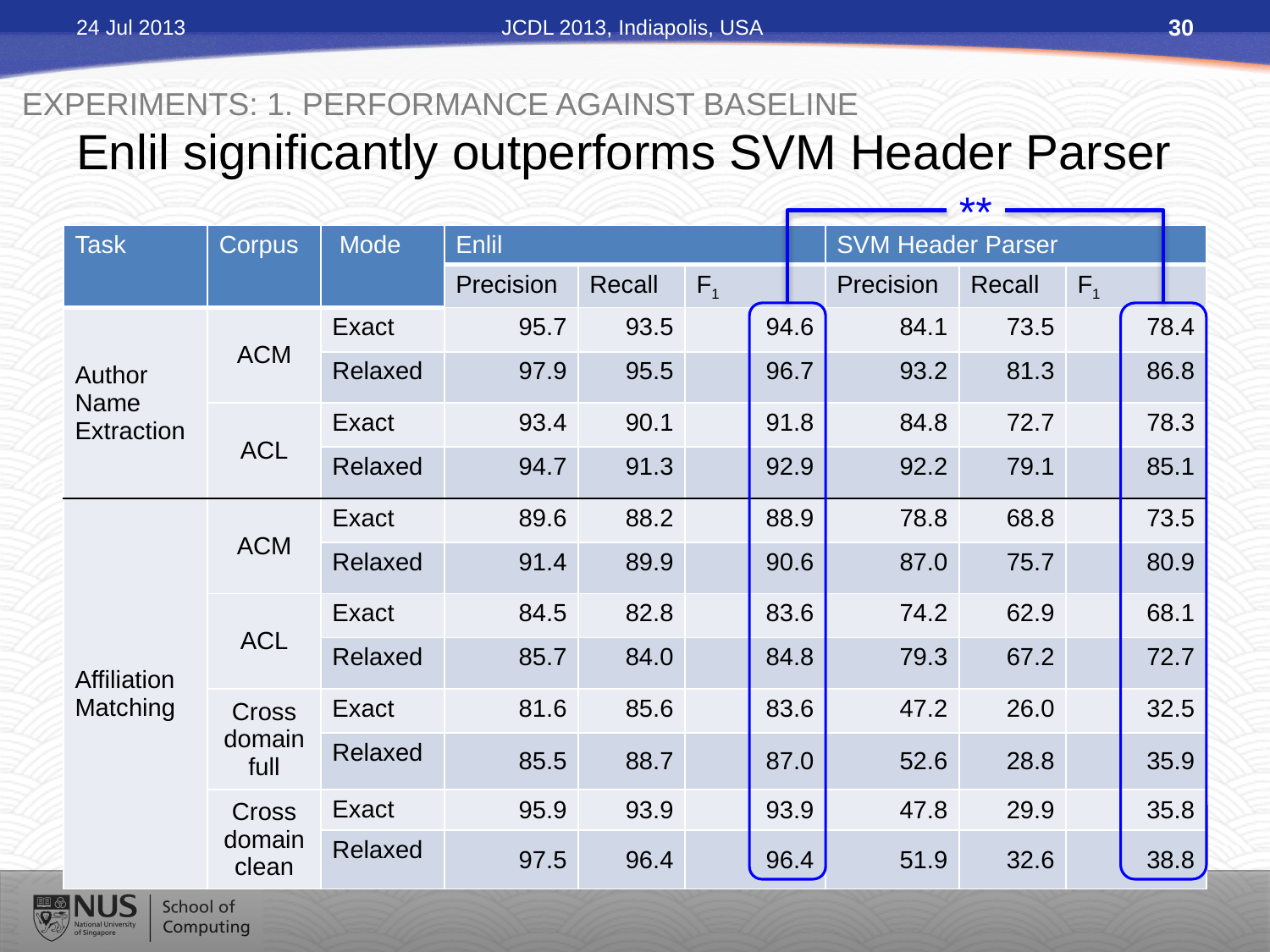

24 Jul 2013
JCDL 2013, Indiapolis, USA
30
EXPERIMENTS: 1. PERFORMANCE AGAINST BASELINE
# Enlil significantly outperforms SVM Header Parser
**

| Task | Corpus | Mode | Enlil |  |  | SVM Header Parser |  |  |
| --- | --- | --- | --- | --- | --- | --- | --- | --- |
|  |  |  | Precision | Recall | F1 | Precision | Recall | F1 |
| Author Name Extraction | ACM | Exact | 95.7 | 93.5 | 94.6 | 84.1 | 73.5 | 78.4 |
|  |  | Relaxed | 97.9 | 95.5 | 96.7 | 93.2 | 81.3 | 86.8 |
|  | ACL | Exact | 93.4 | 90.1 | 91.8 | 84.8 | 72.7 | 78.3 |
|  |  | Relaxed | 94.7 | 91.3 | 92.9 | 92.2 | 79.1 | 85.1 |
| Affiliation Matching | ACM | Exact | 89.6 | 88.2 | 88.9 | 78.8 | 68.8 | 73.5 |
|  |  | Relaxed | 91.4 | 89.9 | 90.6 | 87.0 | 75.7 | 80.9 |
|  | ACL | Exact | 84.5 | 82.8 | 83.6 | 74.2 | 62.9 | 68.1 |
|  |  | Relaxed | 85.7 | 84.0 | 84.8 | 79.3 | 67.2 | 72.7 |
|  | Cross domain full | Exact | 81.6 | 85.6 | 83.6 | 47.2 | 26.0 | 32.5 |
|  |  | Relaxed | 85.5 | 88.7 | 87.0 | 52.6 | 28.8 | 35.9 |
|  | Cross domain clean | Exact | 95.9 | 93.9 | 93.9 | 47.8 | 29.9 | 35.8 |
|  |  | Relaxed | 97.5 | 96.4 | 96.4 | 51.9 | 32.6 | 38.8 |